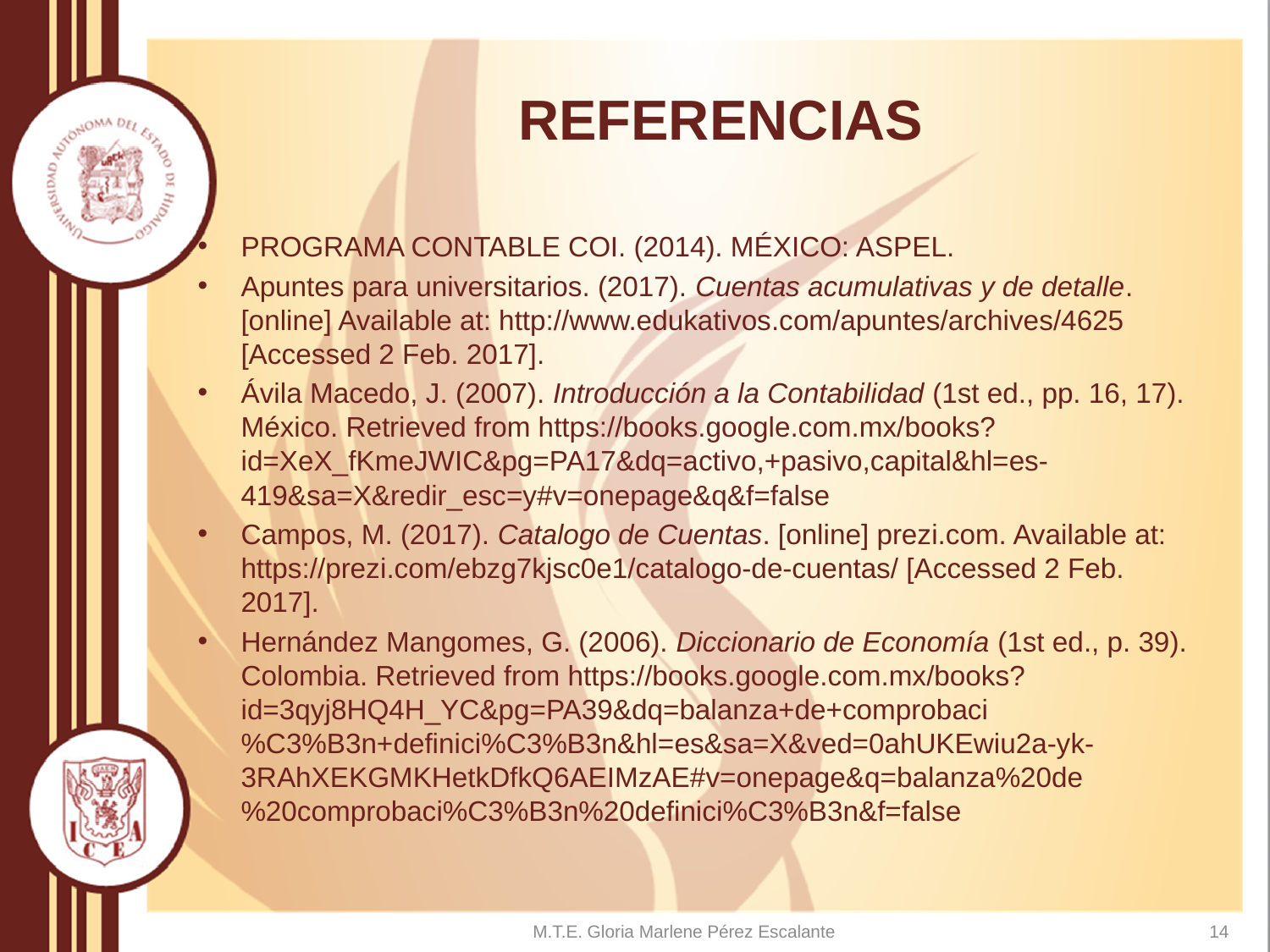

# REFERENCIAS
PROGRAMA CONTABLE COI. (2014). MÉXICO: ASPEL.
Apuntes para universitarios. (2017). Cuentas acumulativas y de detalle. [online] Available at: http://www.edukativos.com/apuntes/archives/4625 [Accessed 2 Feb. 2017].
Ávila Macedo, J. (2007). Introducción a la Contabilidad (1st ed., pp. 16, 17). México. Retrieved from https://books.google.com.mx/books?id=XeX_fKmeJWIC&pg=PA17&dq=activo,+pasivo,capital&hl=es-419&sa=X&redir_esc=y#v=onepage&q&f=false
Campos, M. (2017). Catalogo de Cuentas. [online] prezi.com. Available at: https://prezi.com/ebzg7kjsc0e1/catalogo-de-cuentas/ [Accessed 2 Feb. 2017].
Hernández Mangomes, G. (2006). Diccionario de Economía (1st ed., p. 39). Colombia. Retrieved from https://books.google.com.mx/books?id=3qyj8HQ4H_YC&pg=PA39&dq=balanza+de+comprobaci%C3%B3n+definici%C3%B3n&hl=es&sa=X&ved=0ahUKEwiu2a-yk-3RAhXEKGMKHetkDfkQ6AEIMzAE#v=onepage&q=balanza%20de%20comprobaci%C3%B3n%20definici%C3%B3n&f=false
M.T.E. Gloria Marlene Pérez Escalante
14